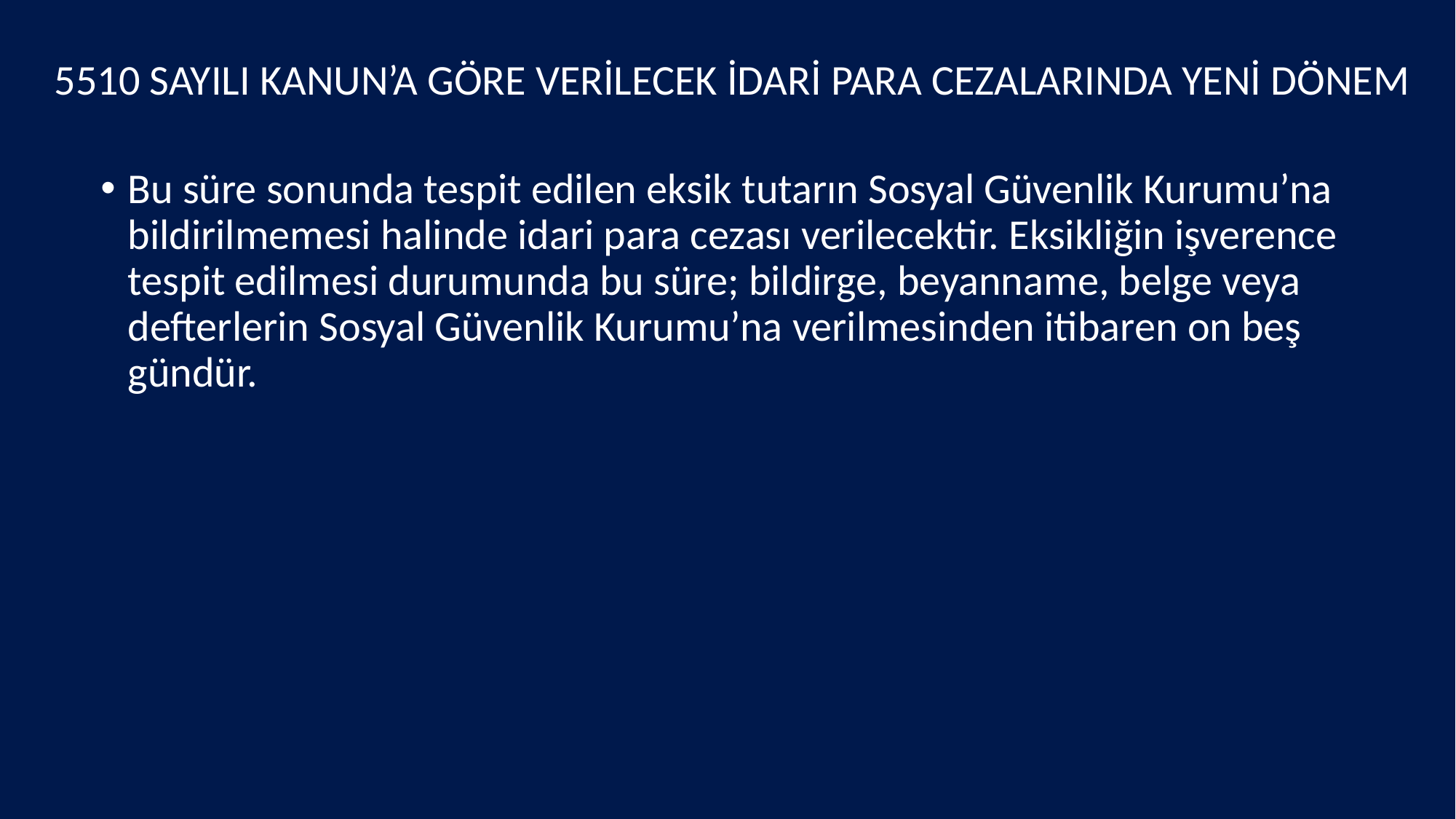

# 5510 SAYILI KANUN’A GÖRE VERİLECEK İDARİ PARA CEZALARINDA YENİ DÖNEM
Bu süre sonunda tespit edilen eksik tutarın Sosyal Güvenlik Kurumu’na bildirilmemesi halinde idari para cezası verilecektir. Eksikliğin işverence tespit edilmesi durumunda bu süre; bildirge, beyanname, belge veya defterlerin Sosyal Güvenlik Kurumu’na verilmesinden itibaren on beş gündür.